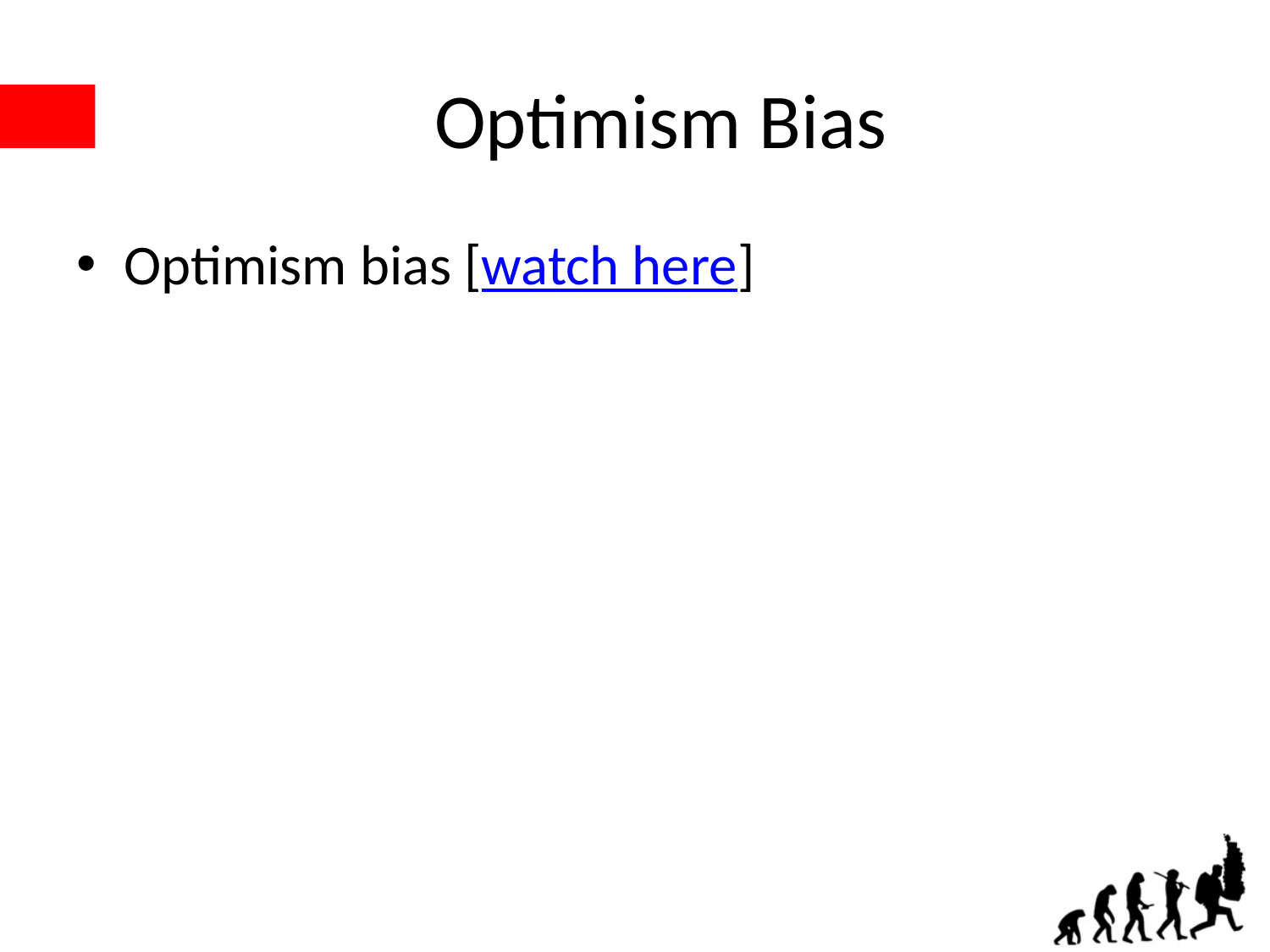

# Optimism Bias
Optimism bias [watch here]